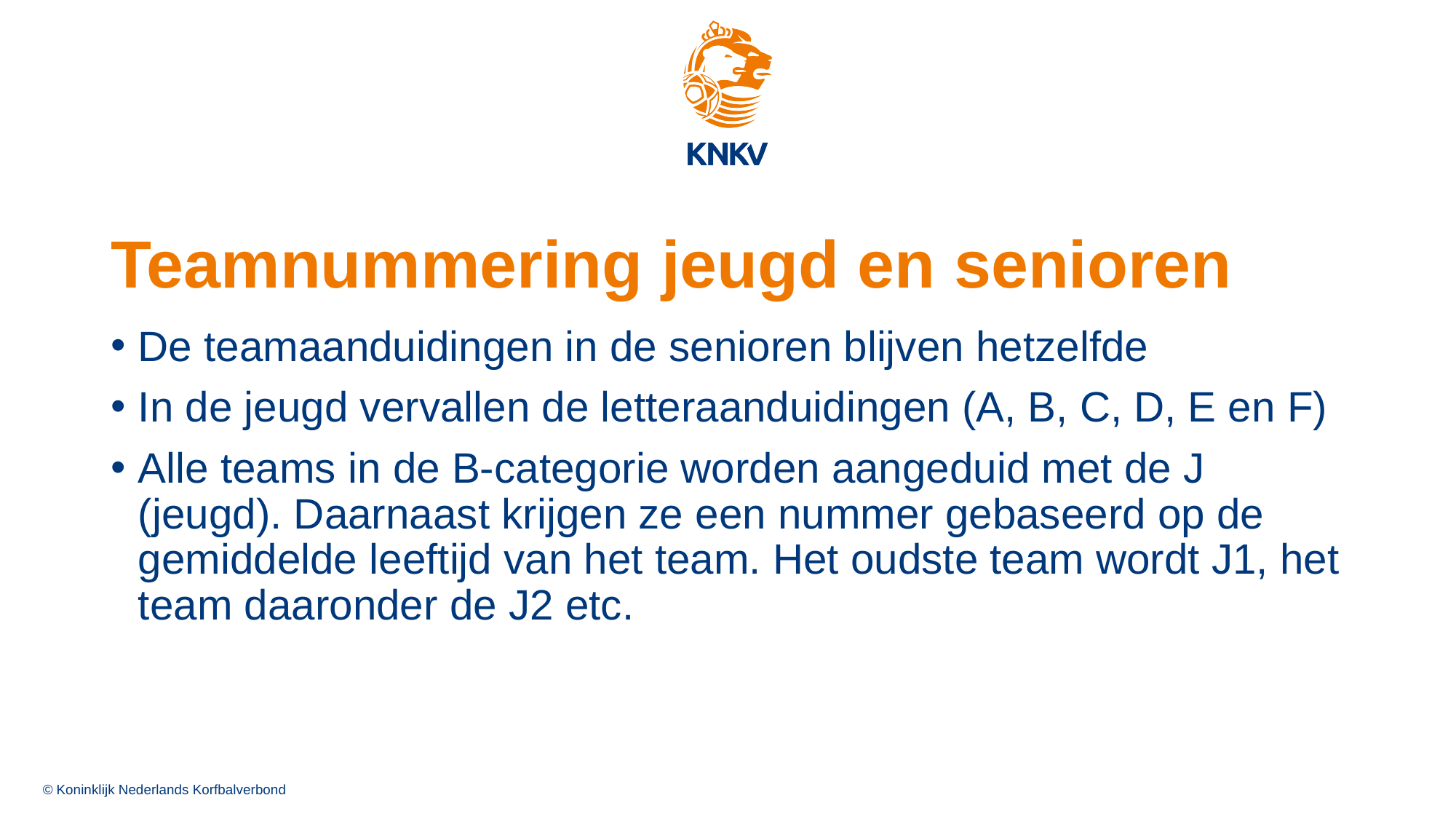

# Teamnummering jeugd en senioren
De teamaanduidingen in de senioren blijven hetzelfde
In de jeugd vervallen de letteraanduidingen (A, B, C, D, E en F)
Alle teams in de B-categorie worden aangeduid met de J (jeugd). Daarnaast krijgen ze een nummer gebaseerd op de gemiddelde leeftijd van het team. Het oudste team wordt J1, het team daaronder de J2 etc.